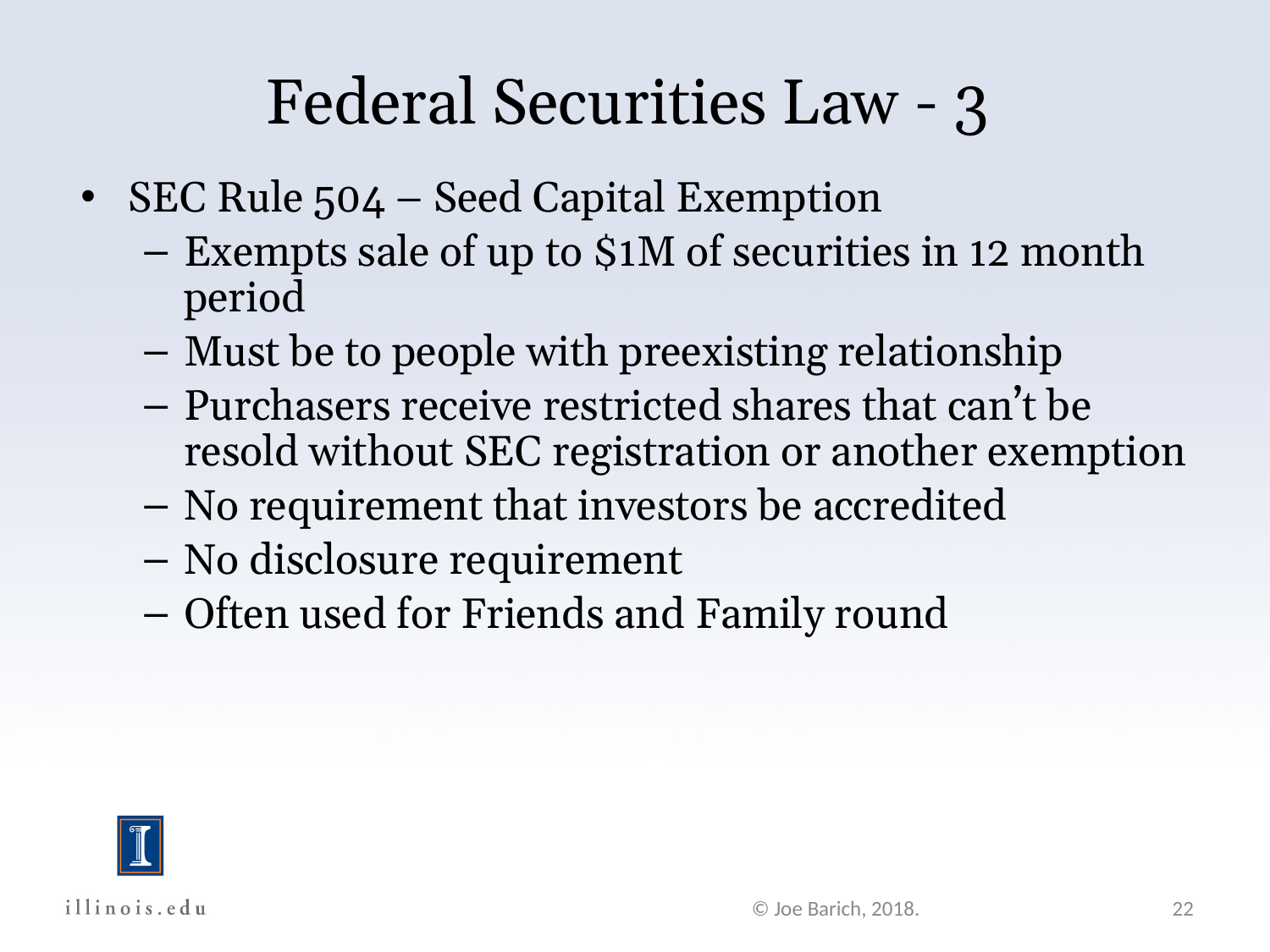

Federal Securities Law - 3
SEC Rule 504 – Seed Capital Exemption
Exempts sale of up to $1M of securities in 12 month period
Must be to people with preexisting relationship
Purchasers receive restricted shares that can’t be resold without SEC registration or another exemption
No requirement that investors be accredited
No disclosure requirement
Often used for Friends and Family round

© Joe Barich, 2018.
22